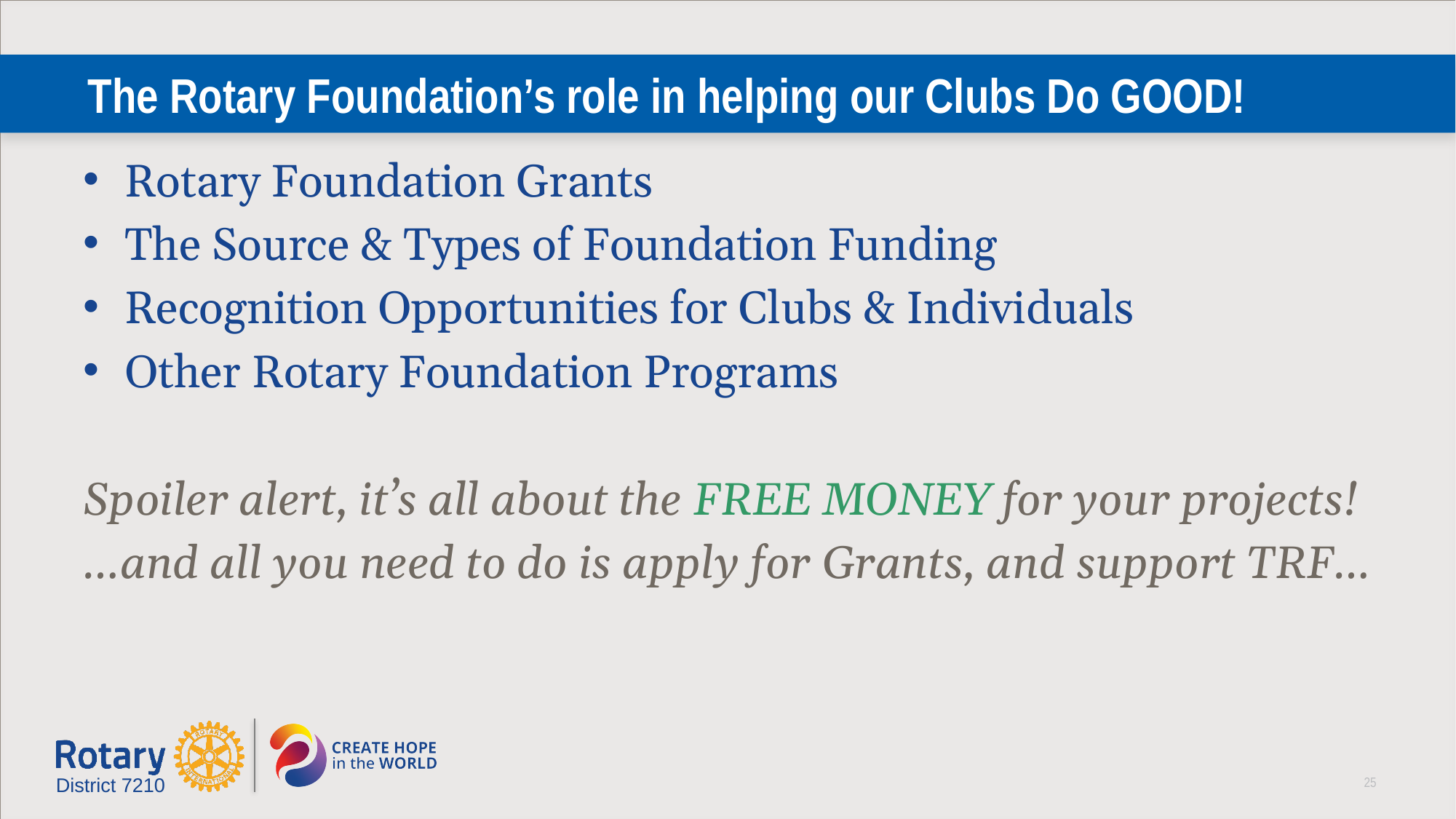

# The Rotary Foundation’s role in helping our Clubs Do GOOD!
Rotary Foundation Grants
The Source & Types of Foundation Funding
Recognition Opportunities for Clubs & Individuals
Other Rotary Foundation Programs

Spoiler alert, it’s all about the FREE MONEY for your projects!
…and all you need to do is apply for Grants, and support TRF…